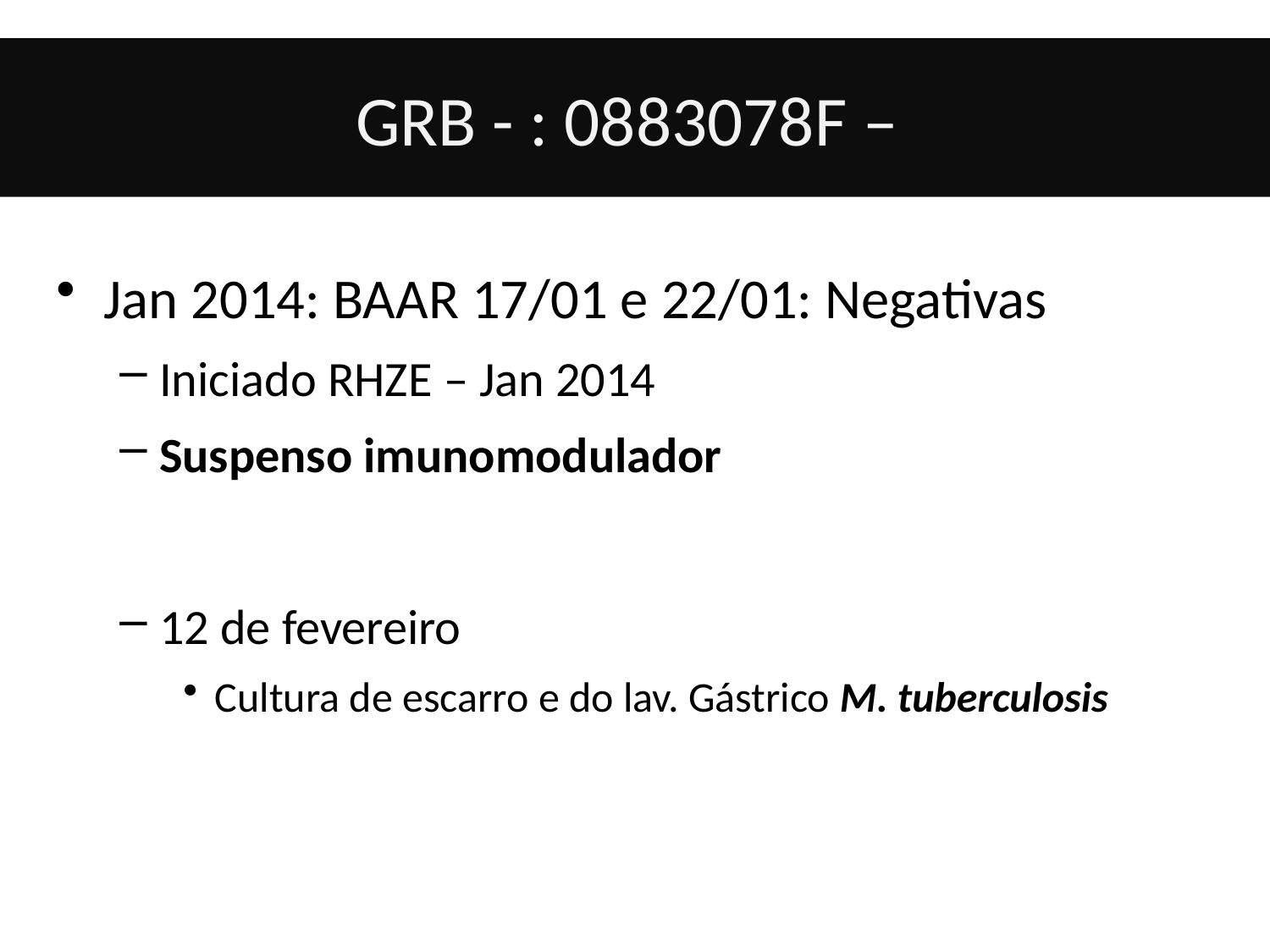

# GRB - : 0883078F –
Jan 2014: BAAR 17/01 e 22/01: Negativas
Iniciado RHZE – Jan 2014
Suspenso imunomodulador

12 de fevereiro
Cultura de escarro e do lav. Gástrico M. tuberculosis